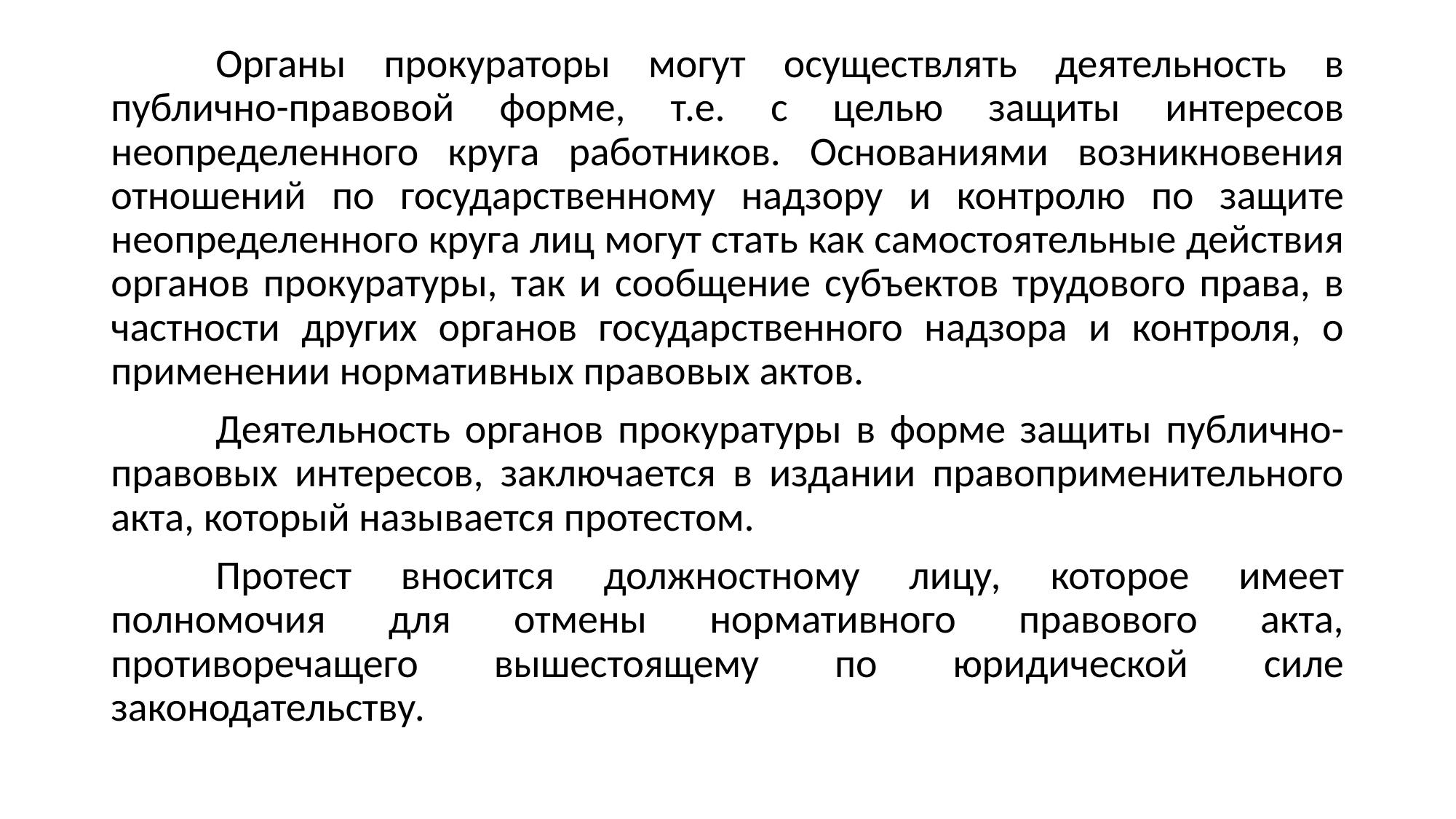

Органы прокураторы могут осуществлять деятельность в публично-правовой форме, т.е. с целью защиты интересов неопределенного круга работников. Основаниями возникновения отношений по государственному надзору и контролю по защите неопределенного круга лиц могут стать как самостоятельные действия органов прокуратуры, так и сообщение субъектов трудового права, в частности других органов государственного надзора и контроля, о применении нормативных правовых актов.
	Деятельность органов прокуратуры в форме защиты публично-правовых интересов, заключается в издании правоприменительного акта, который называется протестом.
	Протест вносится должностному лицу, которое имеет полномочия для отмены нормативного правового акта, противоречащего вышестоящему по юридической силе законодательству.